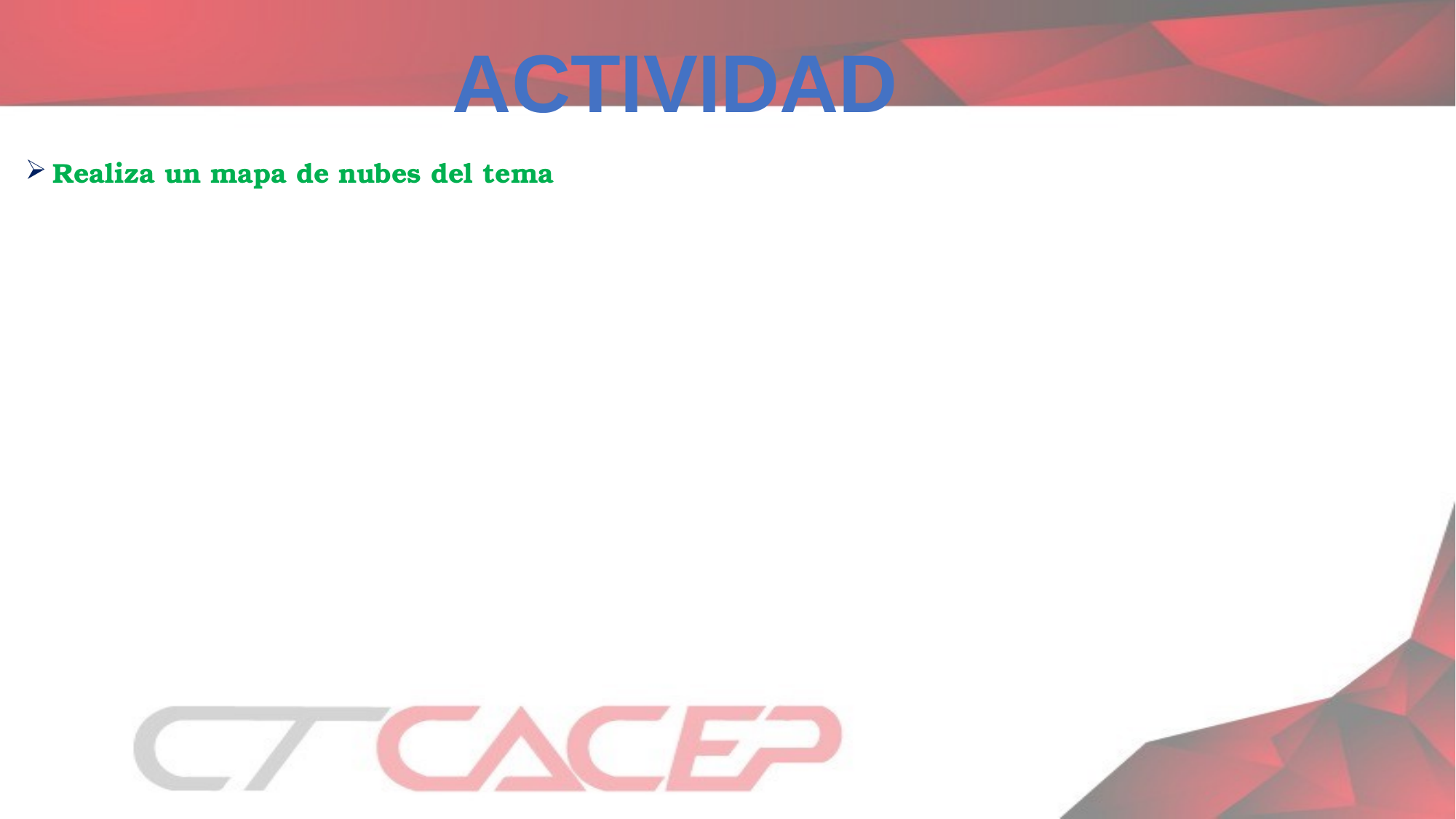

ACTIVIDAD
Realiza un mapa de nubes del tema